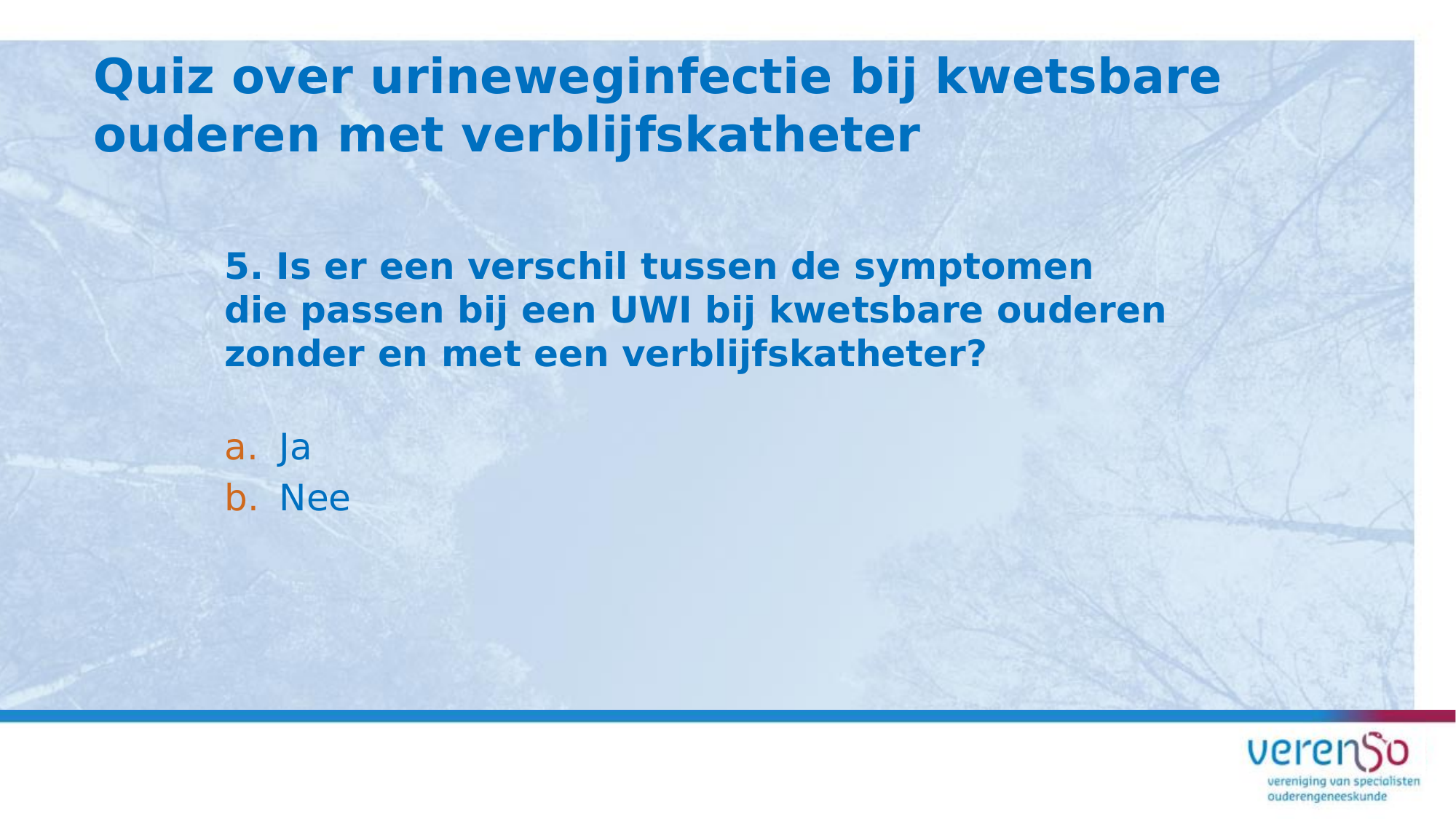

Quiz over urineweginfectie bij kwetsbare ouderen met verblijfskatheter
5. Is er een verschil tussen de symptomen
die passen bij een UWI bij kwetsbare ouderen
zonder en met een verblijfskatheter?

Ja
Nee